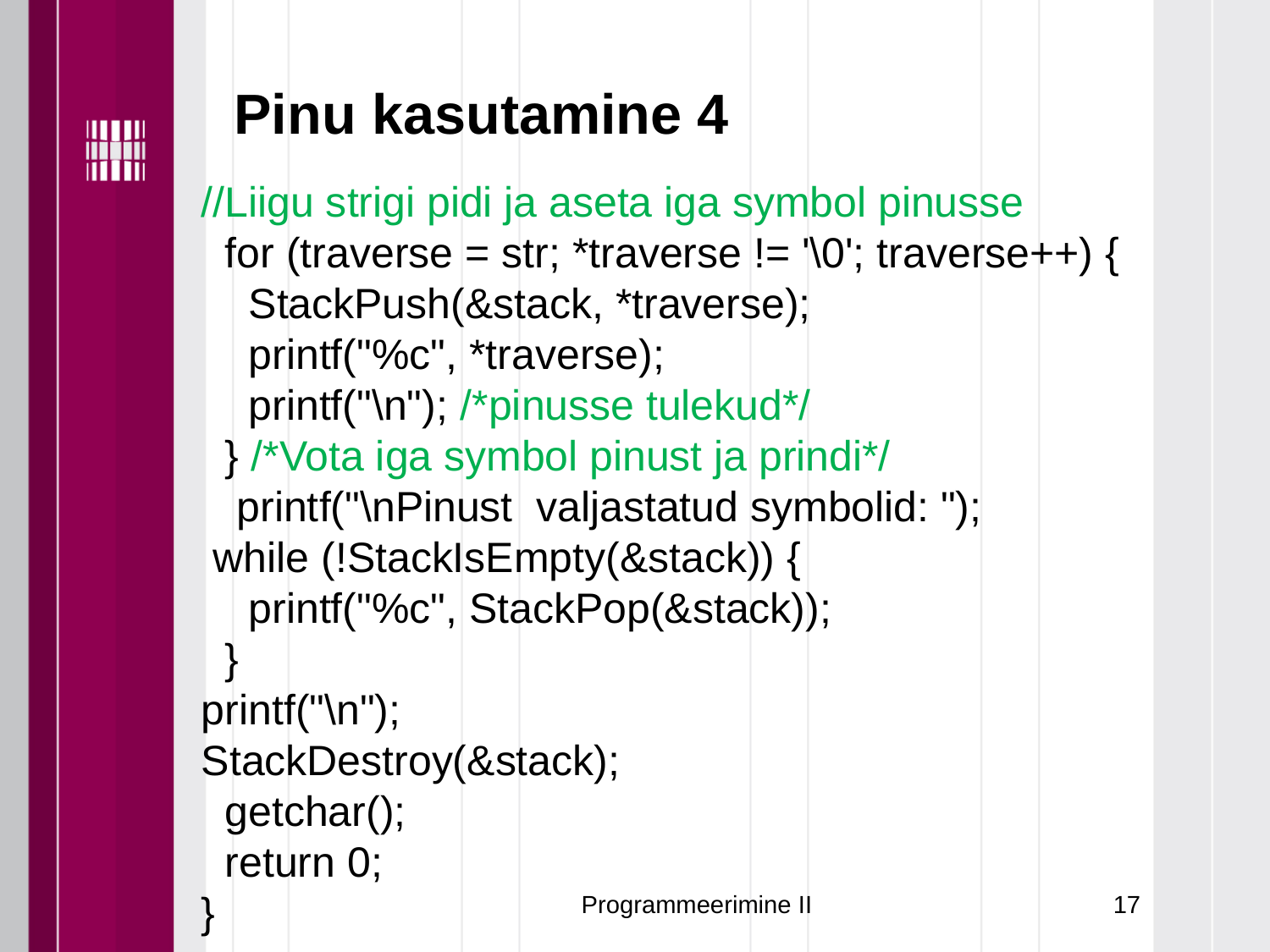

# Pinu kasutamine 4

//Liigu strigi pidi ja aseta iga symbol pinusse
  for (traverse = str; *traverse != '\0'; traverse++) {
    StackPush(&stack, *traverse);
    printf("%c", *traverse);
    printf("\n"); /*pinusse tulekud*/
  } /*Vota iga symbol pinust ja prindi*/
   printf("\nPinust  valjastatud symbolid: ");
 while (!StackIsEmpty(&stack)) {
    printf("%c", StackPop(&stack));
  }
printf("\n");
StackDestroy(&stack);
  getchar();
  return 0;
}
Programmeerimine II
17